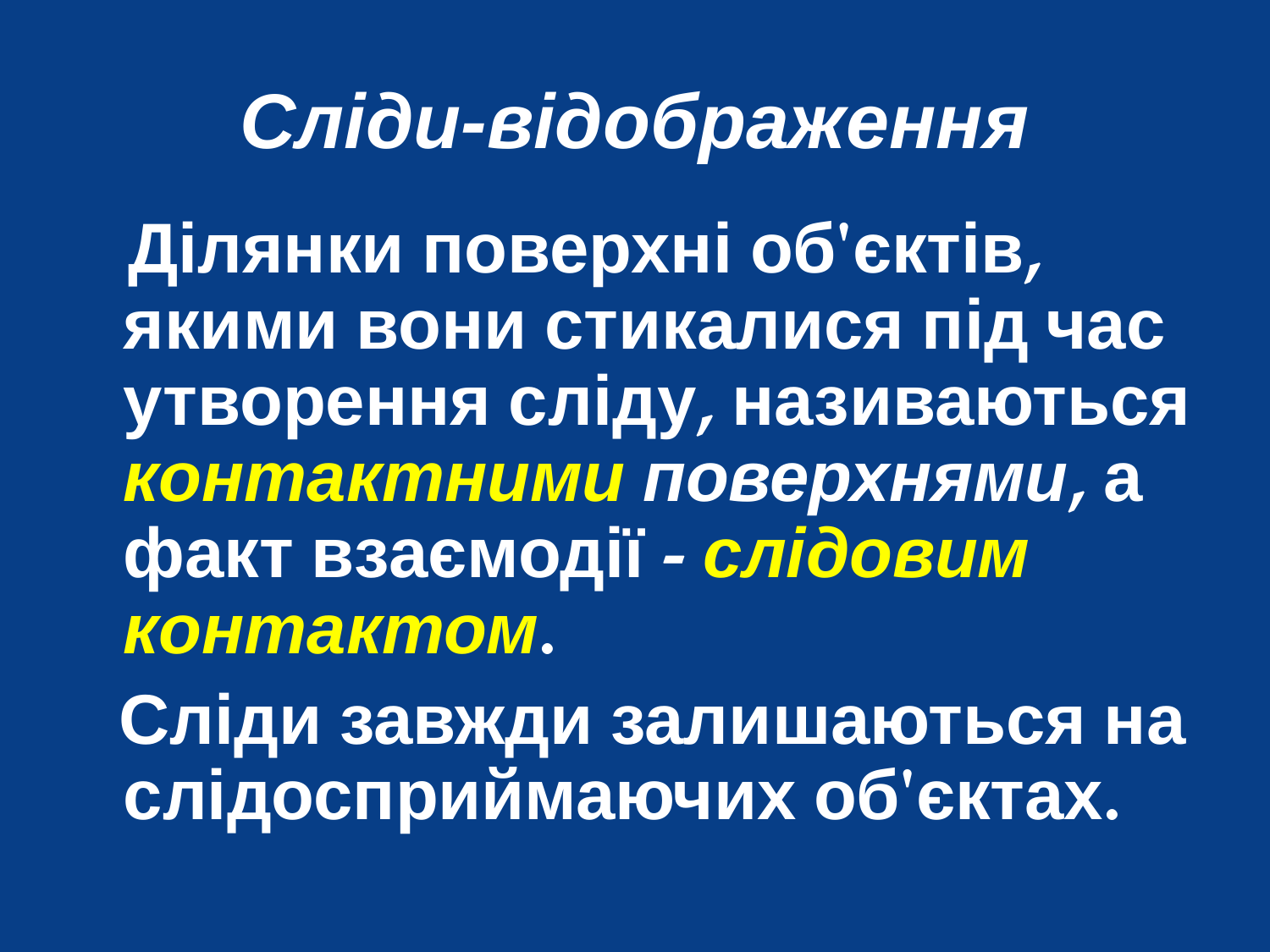

# Сліди-відображення
     Ділянки поверхні об'єктів, якими вони стикалися під час утворення сліду, називаються контактними поверхнями, а факт взаємодії - слідовим контактом.
   Сліди завжди залишаються на слідосприймаючих об'єктах.